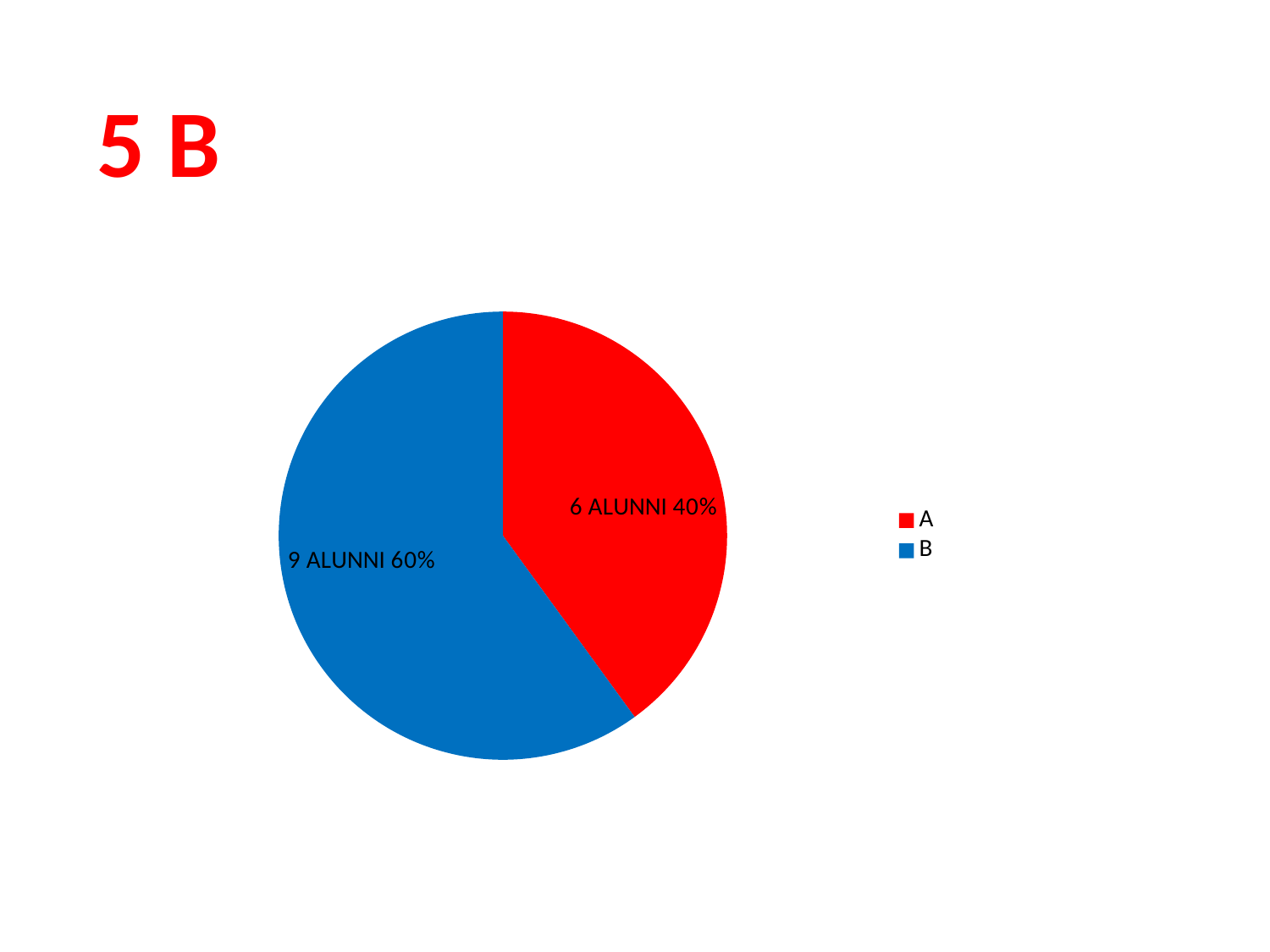

5 B

### Chart

| Category |
|---|

### Chart

| Category |  |
|---|---|
| A | 6.0 |
| B | 9.0 |